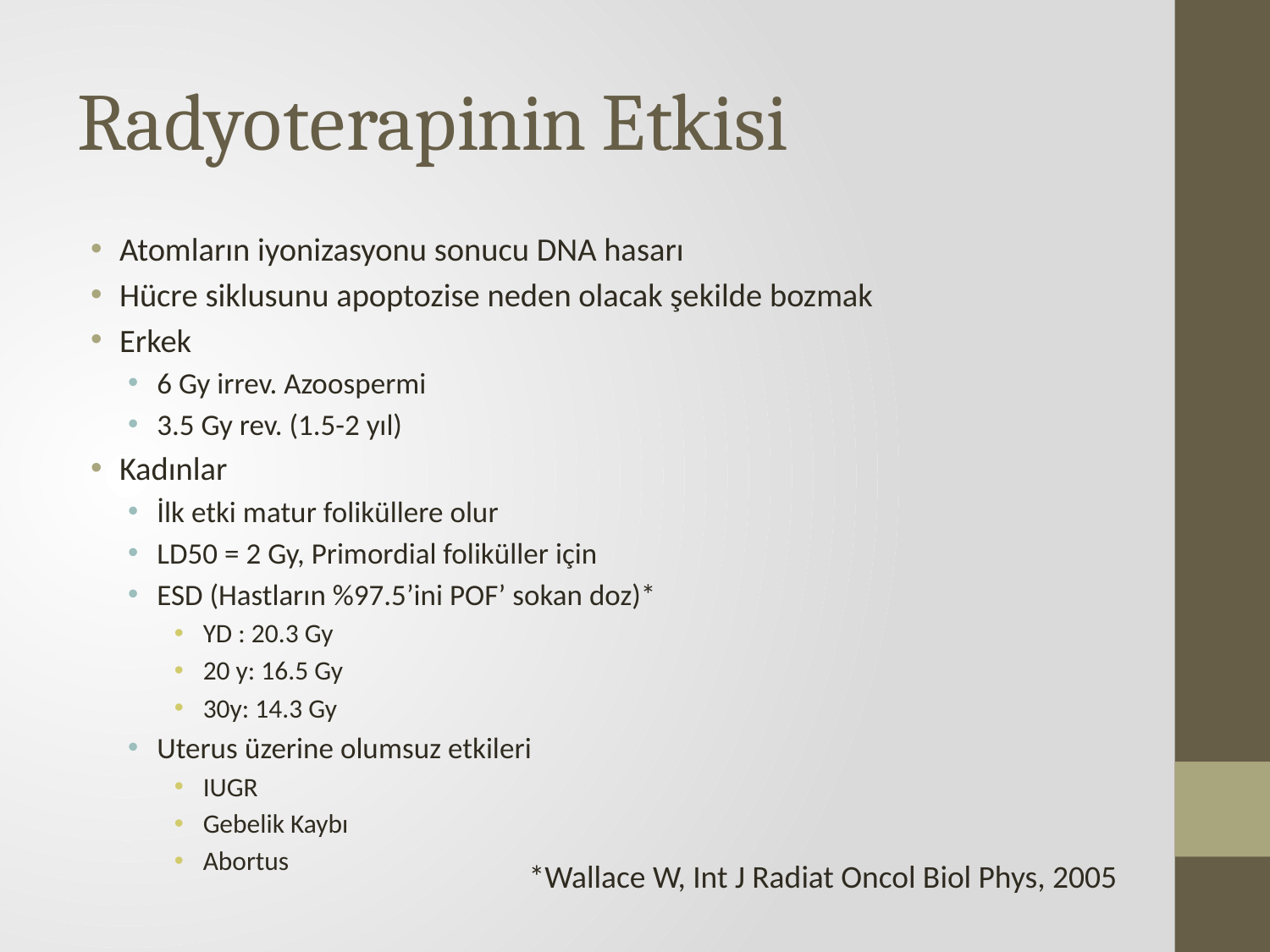

# Radyoterapinin Etkisi
Atomların iyonizasyonu sonucu DNA hasarı
Hücre siklusunu apoptozise neden olacak şekilde bozmak
Erkek
6 Gy irrev. Azoospermi
3.5 Gy rev. (1.5-2 yıl)
Kadınlar
İlk etki matur foliküllere olur
LD50 = 2 Gy, Primordial foliküller için
ESD (Hastların %97.5’ini POF’ sokan doz)*
YD : 20.3 Gy
20 y: 16.5 Gy
30y: 14.3 Gy
Uterus üzerine olumsuz etkileri
IUGR
Gebelik Kaybı
Abortus

*Wallace W, Int J Radiat Oncol Biol Phys, 2005